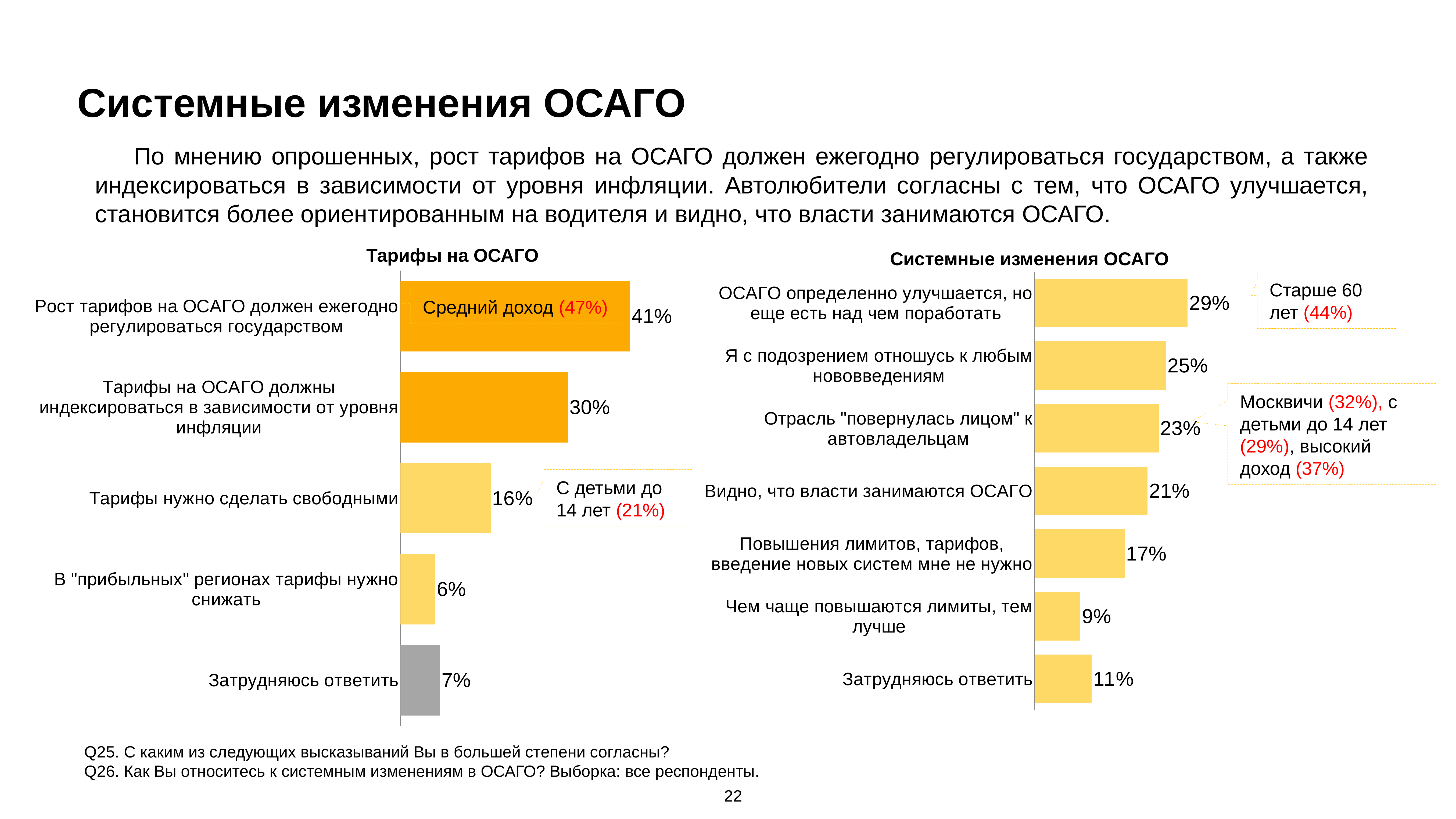

# Системные изменения ОСАГО
По мнению опрошенных, рост тарифов на ОСАГО должен ежегодно регулироваться государством, а также индексироваться в зависимости от уровня инфляции. Автолюбители согласны с тем, что ОСАГО улучшается, становится более ориентированным на водителя и видно, что власти занимаются ОСАГО.
Тарифы на ОСАГО
Системные изменения ОСАГО

### Chart

| Category | Ряд 1 |
|---|---|
| Рост тарифов на ОСАГО должен ежегодно регулироваться государством | 0.4085392821106178 |
| Тарифы на ОСАГО должны индексироваться в зависимости от уровня инфляции | 0.2981475773601173 |
| Тарифы нужно сделать свободными | 0.1606938003680937 |
| В "прибыльных" регионах тарифы нужно снижать | 0.06183574340134727 |
| Затрудняюсь ответить | 0.07078359675982944 |

### Chart

| Category | Ряд 1 |
|---|---|
| ОСАГО определенно улучшается, но еще есть над чем поработать | 0.2897294697088579 |
| Я с подозрением отношусь к любым нововведениям | 0.2486725369003041 |
| Отрасль "повернулась лицом" к автовладельцам | 0.23496963099722826 |
| Видно, что власти занимаются ОСАГО | 0.21388296578252064 |
| Повышения лимитов, тарифов, введение новых систем мне не нужно | 0.17042795850440834 |
| Чем чаще повышаются лимиты, тем лучше | 0.0868880414266921 |
| Затрудняюсь ответить | 0.10817408226749273 |
Старше 60 лет (44%)
Средний доход (47%)
Москвичи (32%), с детьми до 14 лет (29%), высокий доход (37%)
С детьми до 14 лет (21%)
Q25. С каким из следующих высказываний Вы в большей степени согласны?
Q26. Как Вы относитесь к системным изменениям в ОСАГО? Выборка: все респонденты.
22